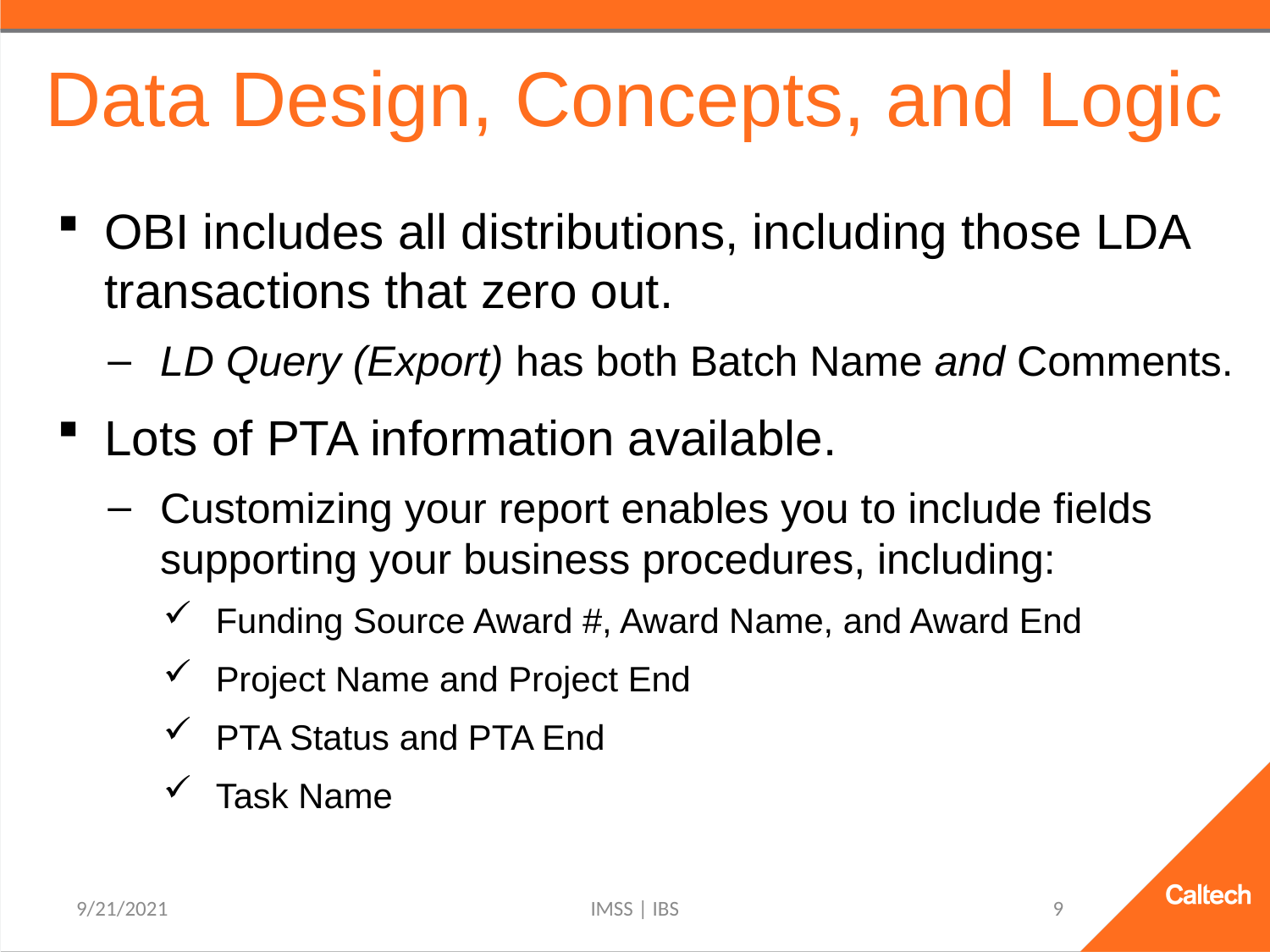

# Data Design, Concepts, and Logic
OBI includes all distributions, including those LDA transactions that zero out.
LD Query (Export) has both Batch Name and Comments.
Lots of PTA information available.
Customizing your report enables you to include fields supporting your business procedures, including:
Funding Source Award #, Award Name, and Award End
Project Name and Project End
PTA Status and PTA End
Task Name
9/21/2021
IMSS | IBS
9